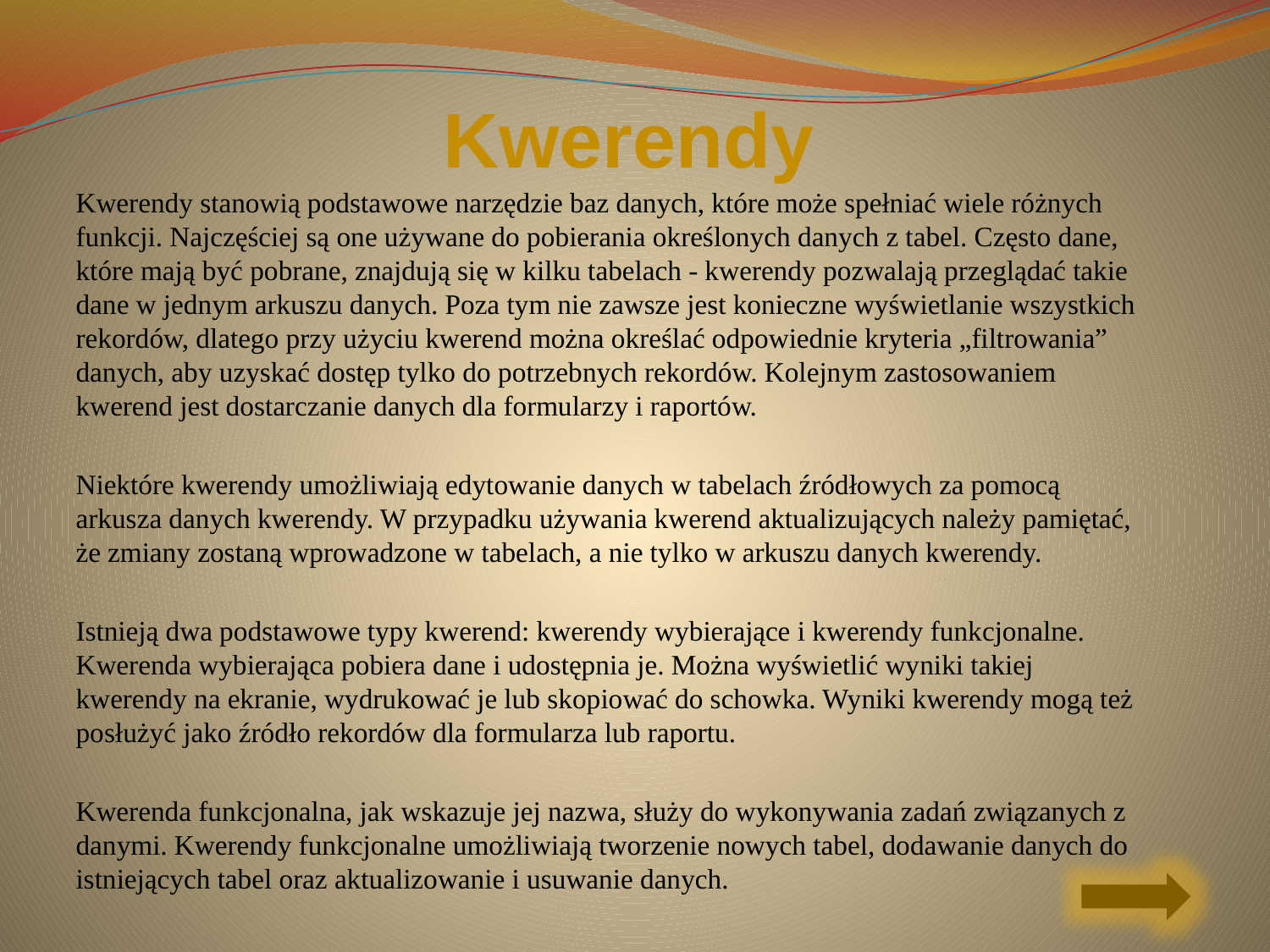

# Kwerendy
Kwerendy stanowią podstawowe narzędzie baz danych, które może spełniać wiele różnych funkcji. Najczęściej są one używane do pobierania określonych danych z tabel. Często dane, które mają być pobrane, znajdują się w kilku tabelach - kwerendy pozwalają przeglądać takie dane w jednym arkuszu danych. Poza tym nie zawsze jest konieczne wyświetlanie wszystkich rekordów, dlatego przy użyciu kwerend można określać odpowiednie kryteria „filtrowania” danych, aby uzyskać dostęp tylko do potrzebnych rekordów. Kolejnym zastosowaniem kwerend jest dostarczanie danych dla formularzy i raportów.

Niektóre kwerendy umożliwiają edytowanie danych w tabelach źródłowych za pomocą arkusza danych kwerendy. W przypadku używania kwerend aktualizujących należy pamiętać, że zmiany zostaną wprowadzone w tabelach, a nie tylko w arkuszu danych kwerendy.

Istnieją dwa podstawowe typy kwerend: kwerendy wybierające i kwerendy funkcjonalne. Kwerenda wybierająca pobiera dane i udostępnia je. Można wyświetlić wyniki takiej kwerendy na ekranie, wydrukować je lub skopiować do schowka. Wyniki kwerendy mogą też posłużyć jako źródło rekordów dla formularza lub raportu.

Kwerenda funkcjonalna, jak wskazuje jej nazwa, służy do wykonywania zadań związanych z danymi. Kwerendy funkcjonalne umożliwiają tworzenie nowych tabel, dodawanie danych do istniejących tabel oraz aktualizowanie i usuwanie danych.